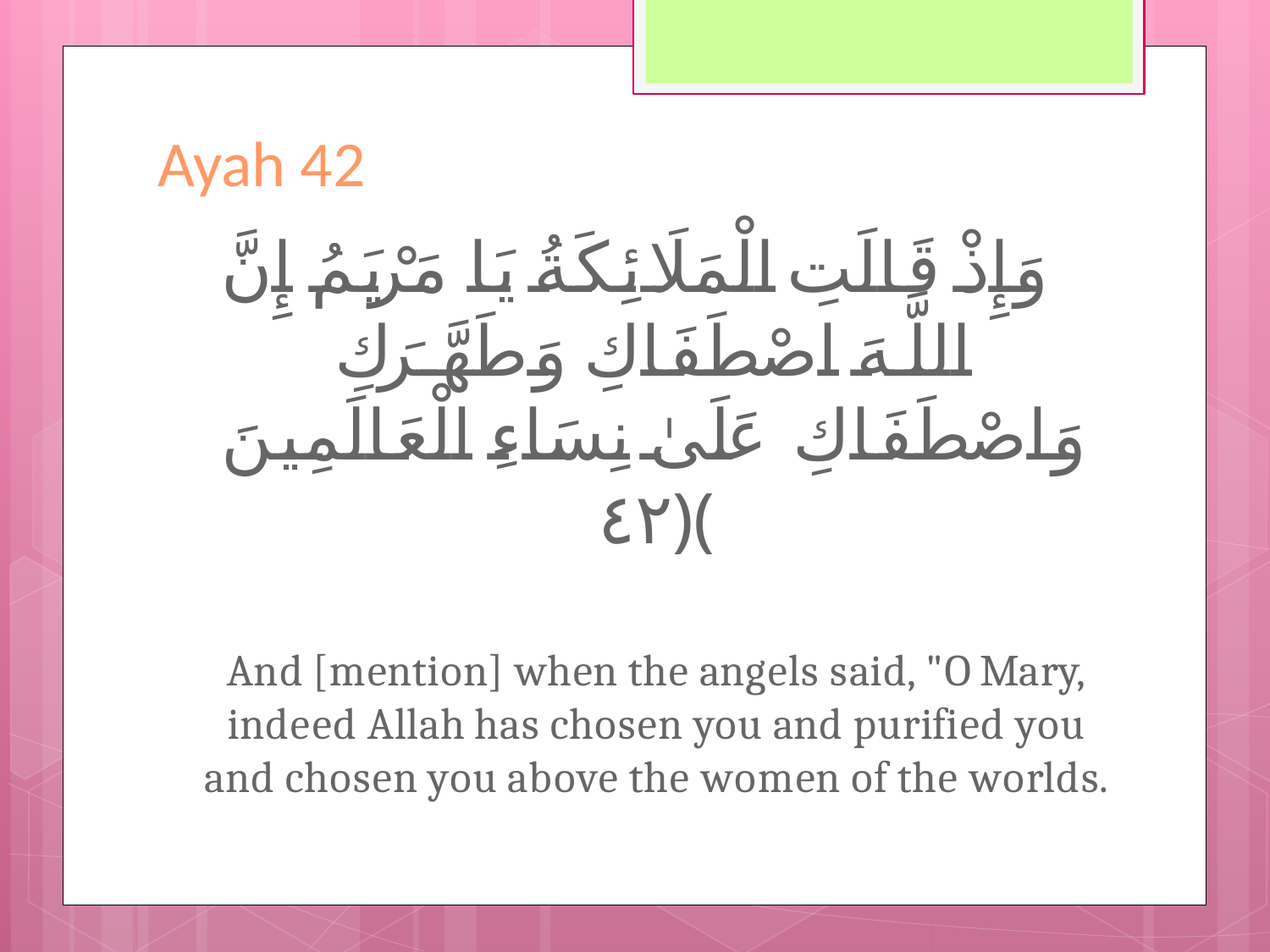

# Ayah 42
وَإِذْ قَالَتِ الْمَلَائِكَةُ يَا مَرْيَمُ إِنَّ اللَّـهَ اصْطَفَاكِ وَطَهَّرَكِ وَاصْطَفَاكِ عَلَىٰ نِسَاءِ الْعَالَمِينَ ﴿٤٢﴾
And [mention] when the angels said, "O Mary, indeed Allah has chosen you and purified you and chosen you above the women of the worlds.